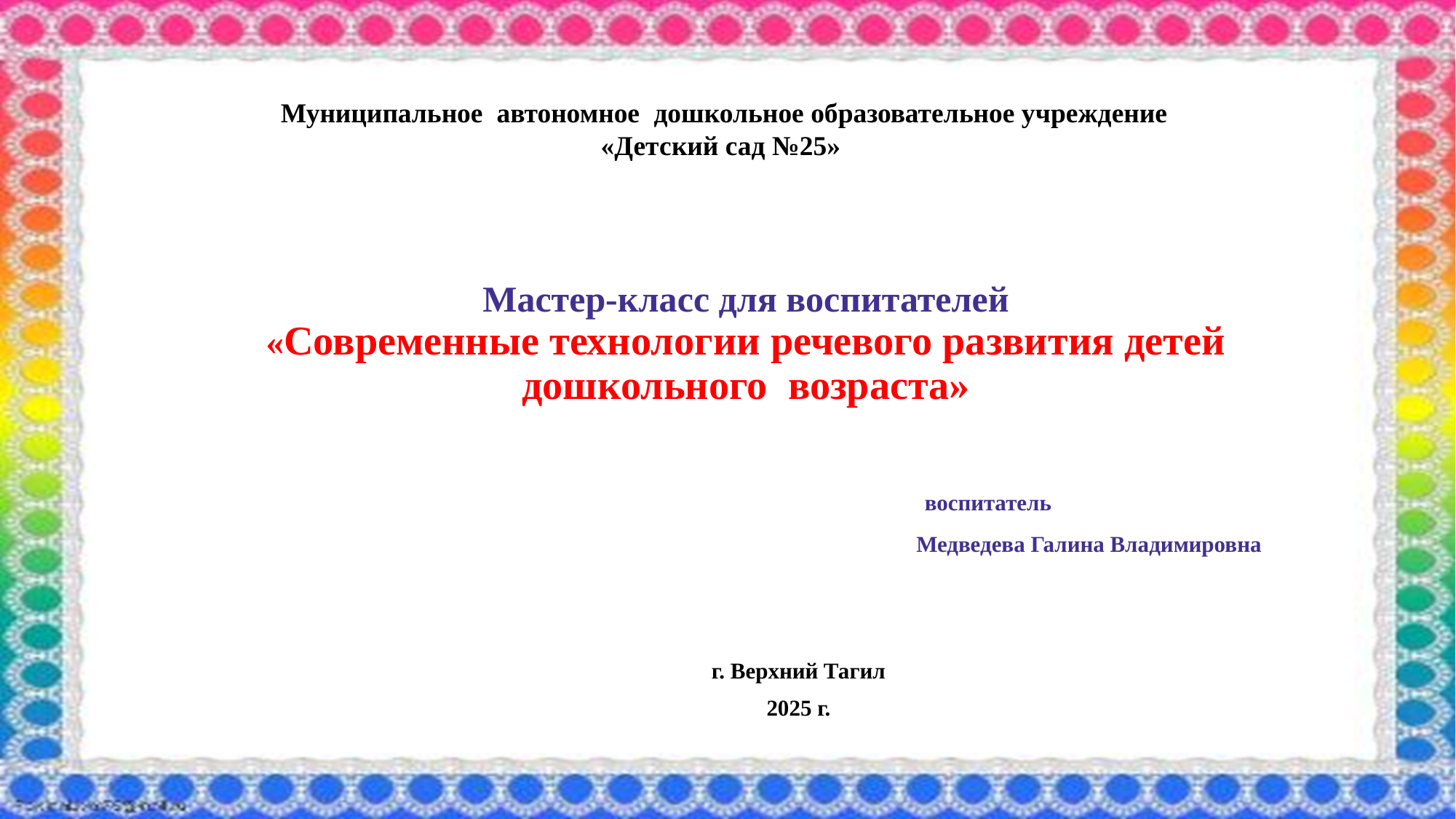

Муниципальное  автономное  дошкольное образовательное учреждение
«Детский сад №25»
# Мастер-класс для воспитателей «Современные технологии речевого развития детей дошкольного  возраста»

                                              воспитатель
                                                                                                       Медведева Галина Владимировна

г. Верхний Тагил
2025 г.